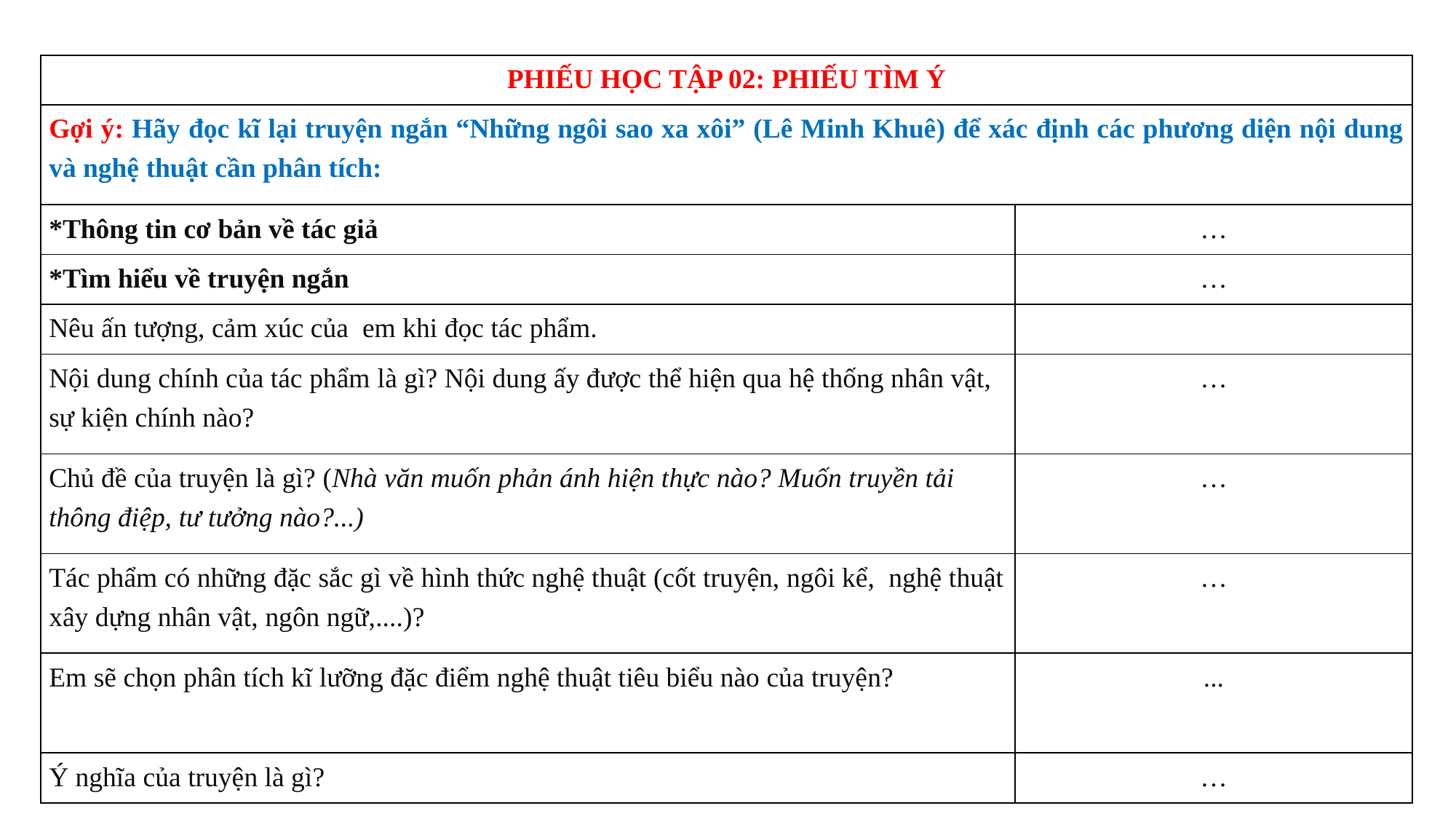

| PHIẾU HỌC TẬP 02: PHIẾU TÌM Ý |  |
| --- | --- |
| Gợi ý: Hãy đọc kĩ lại truyện ngắn “Những ngôi sao xa xôi” (Lê Minh Khuê) để xác định các phương diện nội dung và nghệ thuật cần phân tích: |  |
| \*Thông tin cơ bản về tác giả | … |
| \*Tìm hiểu về truyện ngắn | … |
| Nêu ấn tượng, cảm xúc của em khi đọc tác phẩm. |  |
| Nội dung chính của tác phẩm là gì? Nội dung ấy được thể hiện qua hệ thống nhân vật, sự kiện chính nào? | … |
| Chủ đề của truyện là gì? (Nhà văn muốn phản ánh hiện thực nào? Muốn truyền tải thông điệp, tư tưởng nào?...) | … |
| Tác phẩm có những đặc sắc gì về hình thức nghệ thuật (cốt truyện, ngôi kể, nghệ thuật xây dựng nhân vật, ngôn ngữ,....)? | … |
| Em sẽ chọn phân tích kĩ lưỡng đặc điểm nghệ thuật tiêu biểu nào của truyện? | ... |
| Ý nghĩa của truyện là gì? | … |